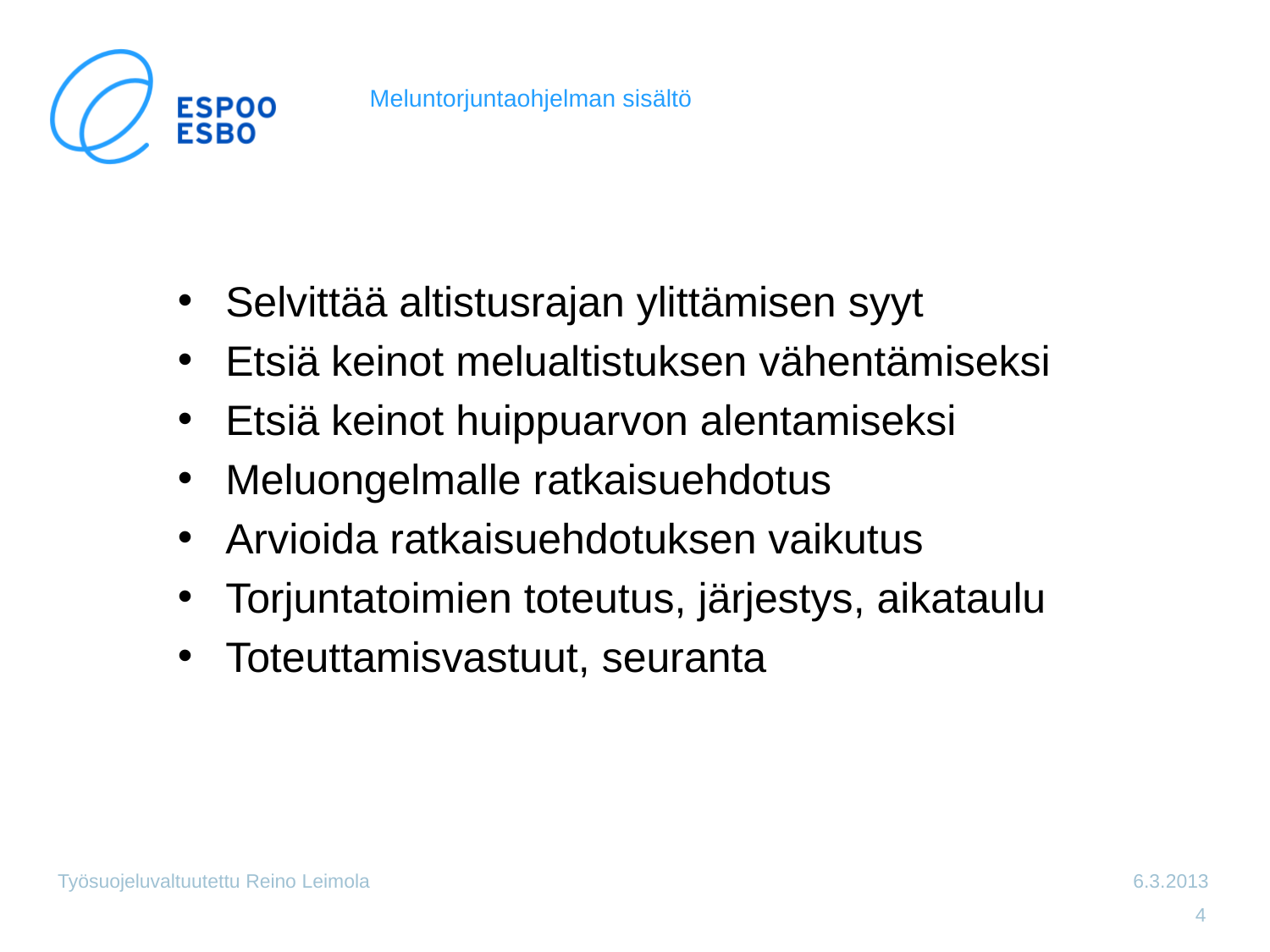

# Meluntorjuntaohjelman sisältö
Selvittää altistusrajan ylittämisen syyt
Etsiä keinot melualtistuksen vähentämiseksi
Etsiä keinot huippuarvon alentamiseksi
Meluongelmalle ratkaisuehdotus
Arvioida ratkaisuehdotuksen vaikutus
Torjuntatoimien toteutus, järjestys, aikataulu
Toteuttamisvastuut, seuranta
Työsuojeluvaltuutettu Reino Leimola
6.3.2013
4